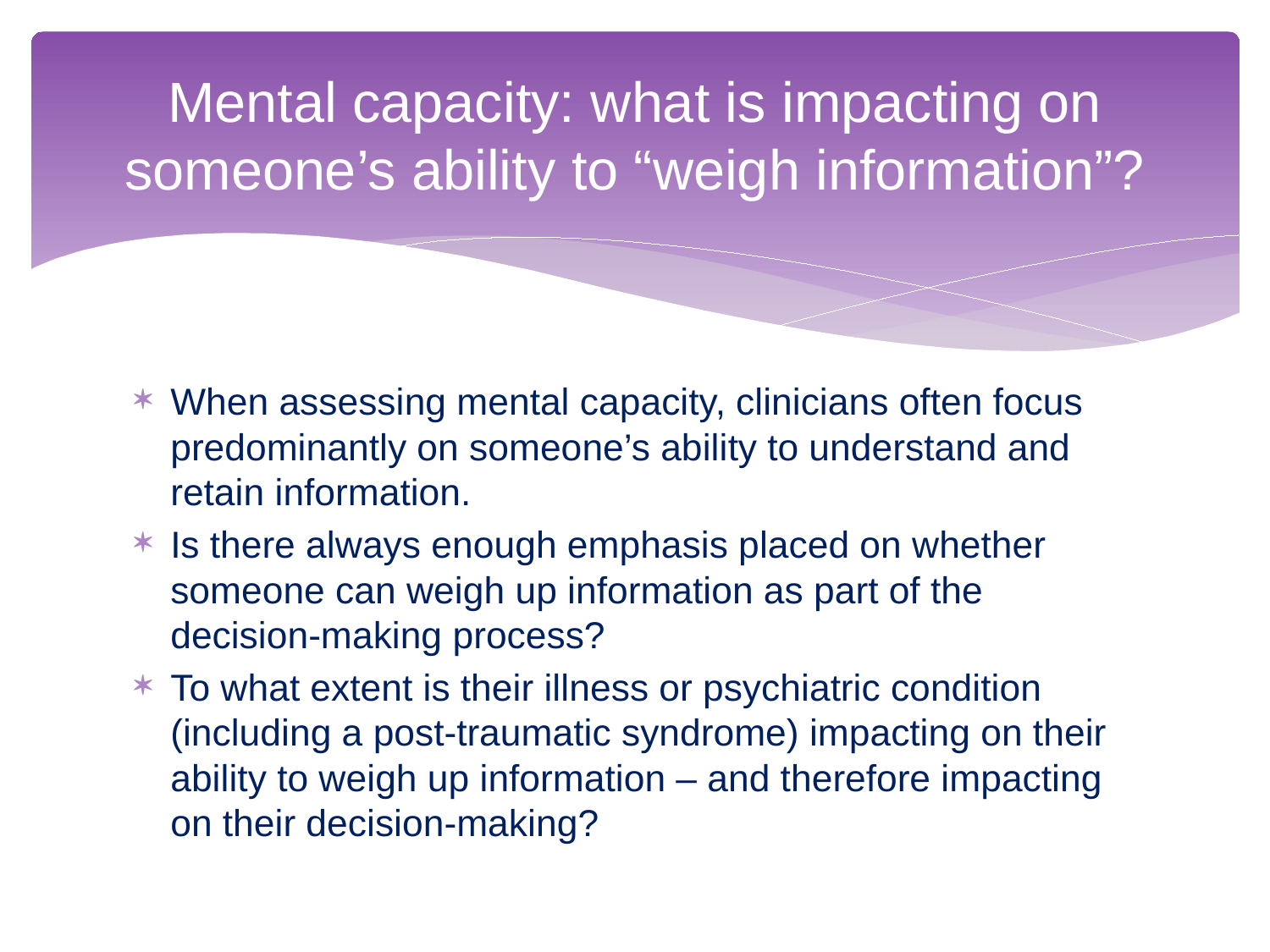

# Mental capacity: what is impacting on someone’s ability to “weigh information”?
When assessing mental capacity, clinicians often focus predominantly on someone’s ability to understand and retain information.
Is there always enough emphasis placed on whether someone can weigh up information as part of the decision-making process?
To what extent is their illness or psychiatric condition (including a post-traumatic syndrome) impacting on their ability to weigh up information – and therefore impacting on their decision-making?